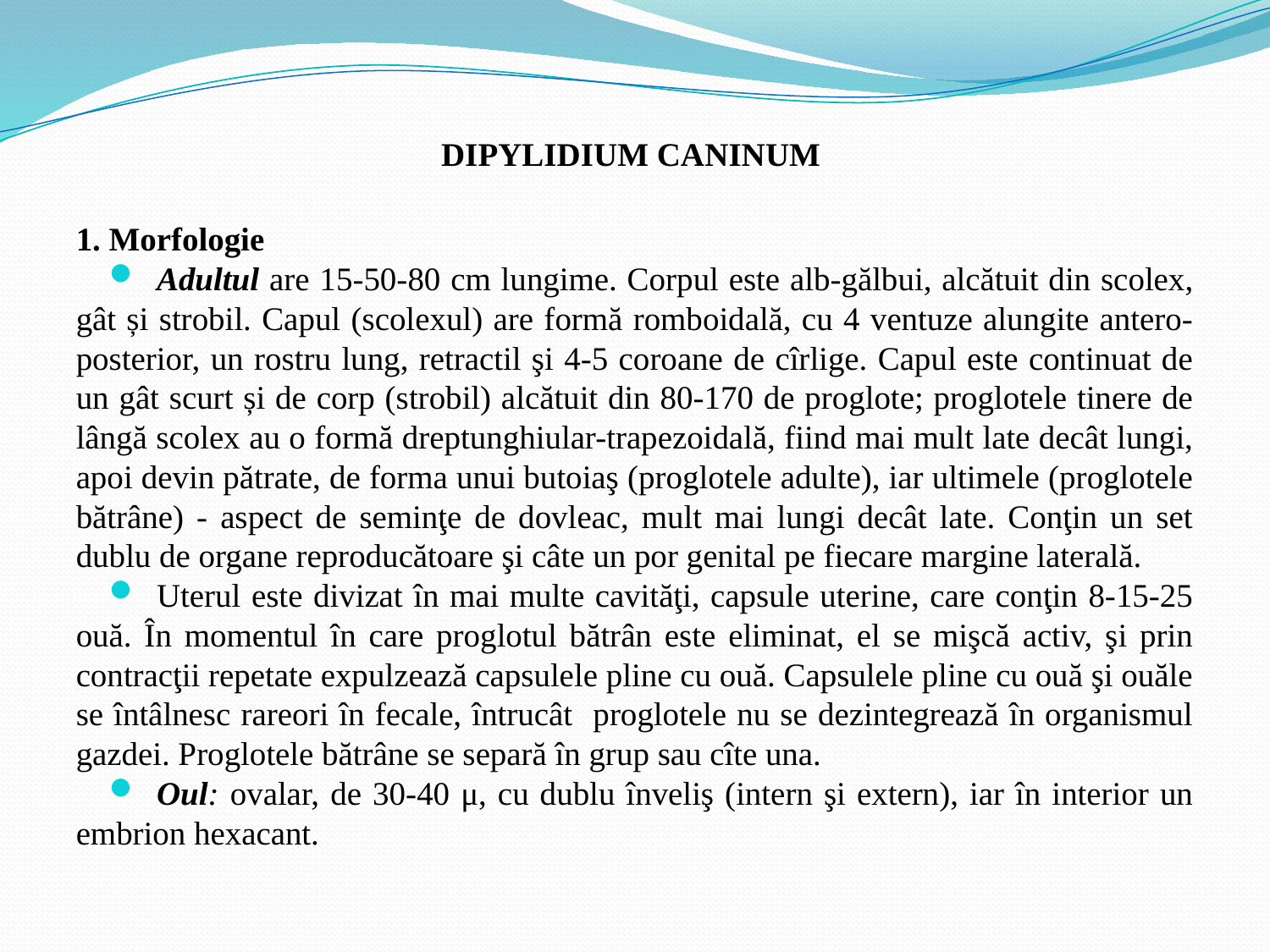

DIPYLIDIUM CANINUM

1. Morfologie
Adultul are 15-50-80 cm lungime. Corpul este alb-gălbui, alcătuit din scolex, gât și strobil. Capul (scolexul) are formă romboidală, cu 4 ventuze alungite antero-posterior, un rostru lung, retractil şi 4-5 coroane de cîrlige. Capul este continuat de un gât scurt și de corp (strobil) alcătuit din 80-170 de proglote; proglotele tinere de lângă scolex au o formă dreptunghiular-trapezoidală, fiind mai mult late decât lungi, apoi devin pătrate, de forma unui butoiaş (proglotele adulte), iar ultimele (proglotele bătrâne) - aspect de seminţe de dovleac, mult mai lungi decât late. Conţin un set dublu de organe reproducătoare şi câte un por genital pe fiecare margine laterală.
Uterul este divizat în mai multe cavităţi, capsule uterine, care conţin 8-15-25 ouă. În momentul în care proglotul bătrân este eliminat, el se mişcă activ, şi prin contracţii repetate expulzează capsulele pline cu ouă. Capsulele pline cu ouă şi ouăle se întâlnesc rareori în fecale, întrucât  proglotele nu se dezintegrează în organismul gazdei. Proglotele bătrâne se separă în grup sau cîte una.
Oul: ovalar, de 30-40 μ, cu dublu înveliş (intern şi extern), iar în interior un embrion hexacant.